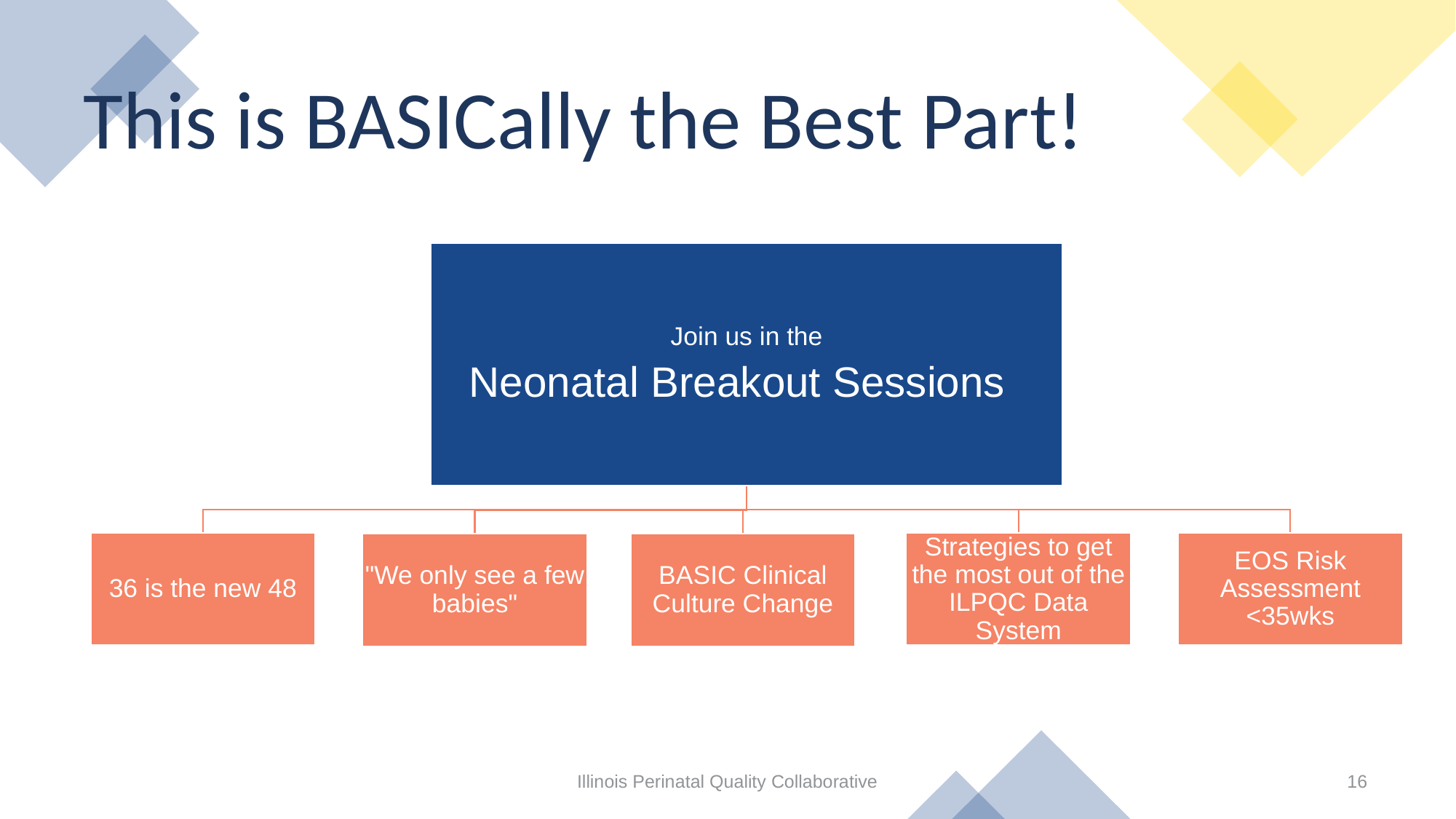

# This is BASICally the Best Part!

Join us in the
Neonatal Breakout Sessions

36 is the new 48

Strategies to get the most out of the ILPQC Data System

EOS Risk Assessment <35wks

"We only see a few babies"

BASIC Clinical Culture Change

Illinois Perinatal Quality Collaborative
16